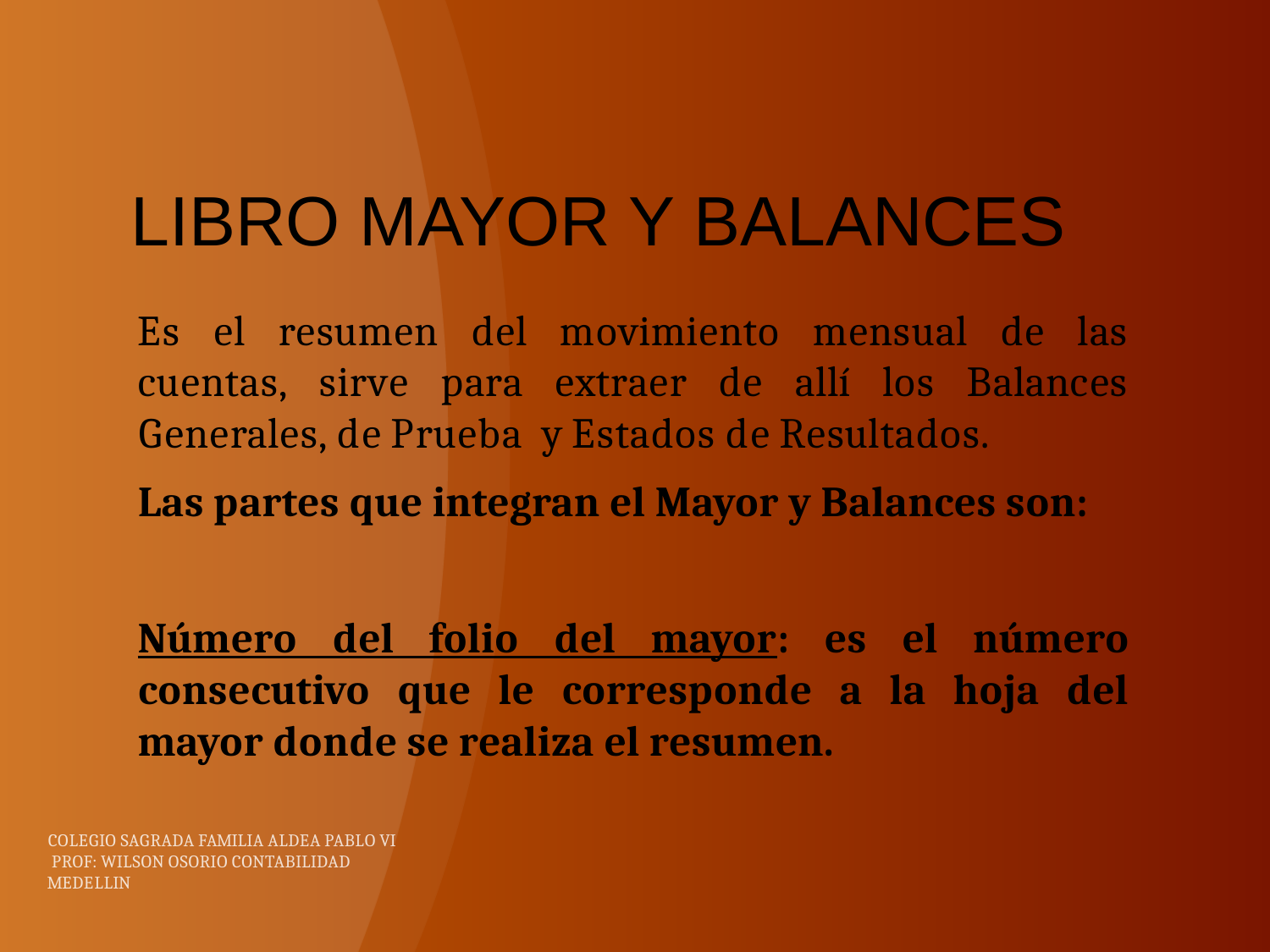

# LIBRO MAYOR Y BALANCES
Es el resumen del movimiento mensual de las cuentas, sirve para extraer de allí los Balances Generales, de Prueba  y Estados de Resultados.
Las partes que integran el Mayor y Balances son:

Número del folio del mayor: es el número consecutivo que le corresponde a la hoja del mayor donde se realiza el resumen.

COLEGIO SAGRADA FAMILIA ALDEA PABLO VI
 PROF: WILSON OSORIO CONTABILIDAD
MEDELLIN